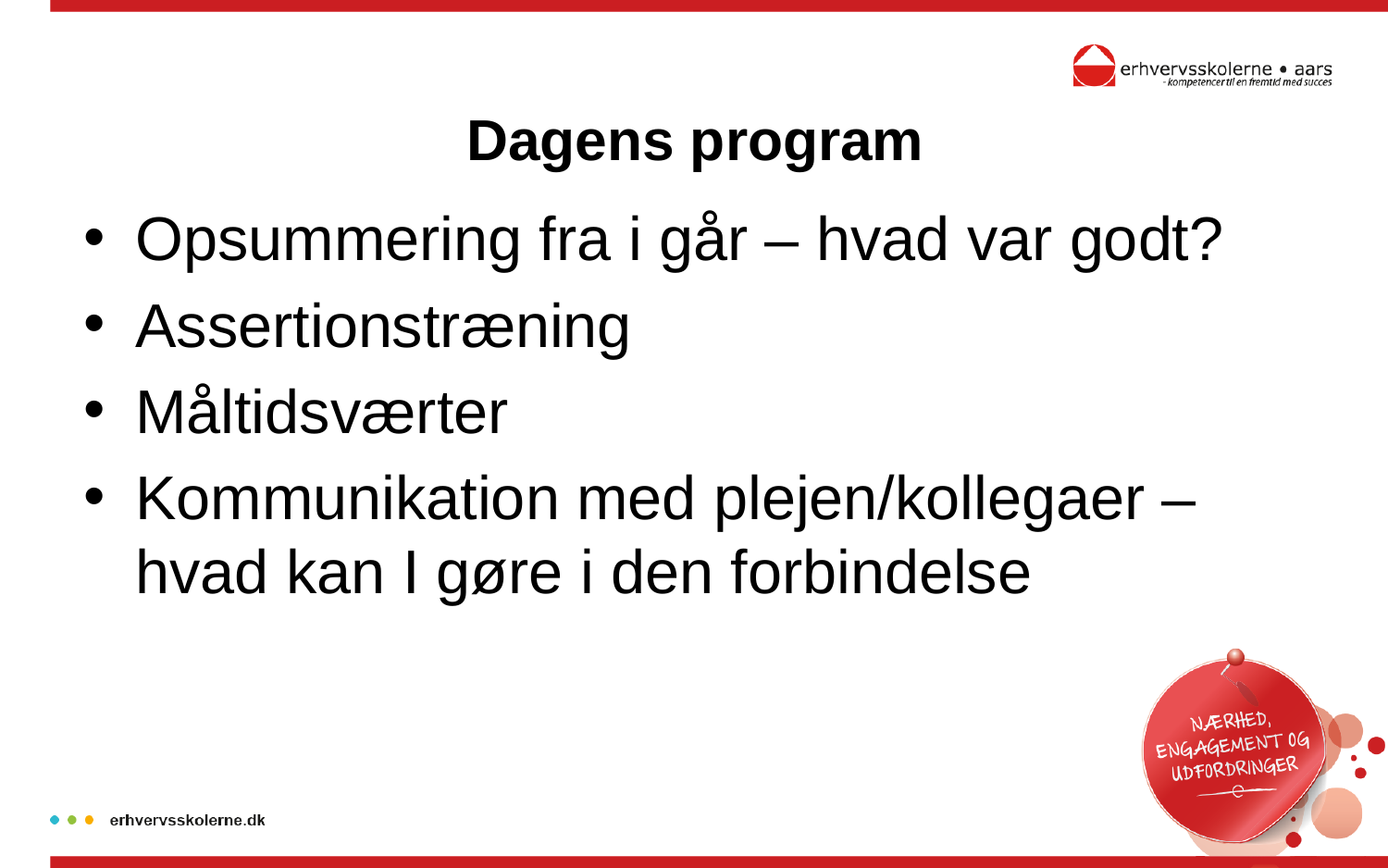

# Dagens program
Opsummering fra i går – hvad var godt?
Assertionstræning
Måltidsværter
Kommunikation med plejen/kollegaer – hvad kan I gøre i den forbindelse